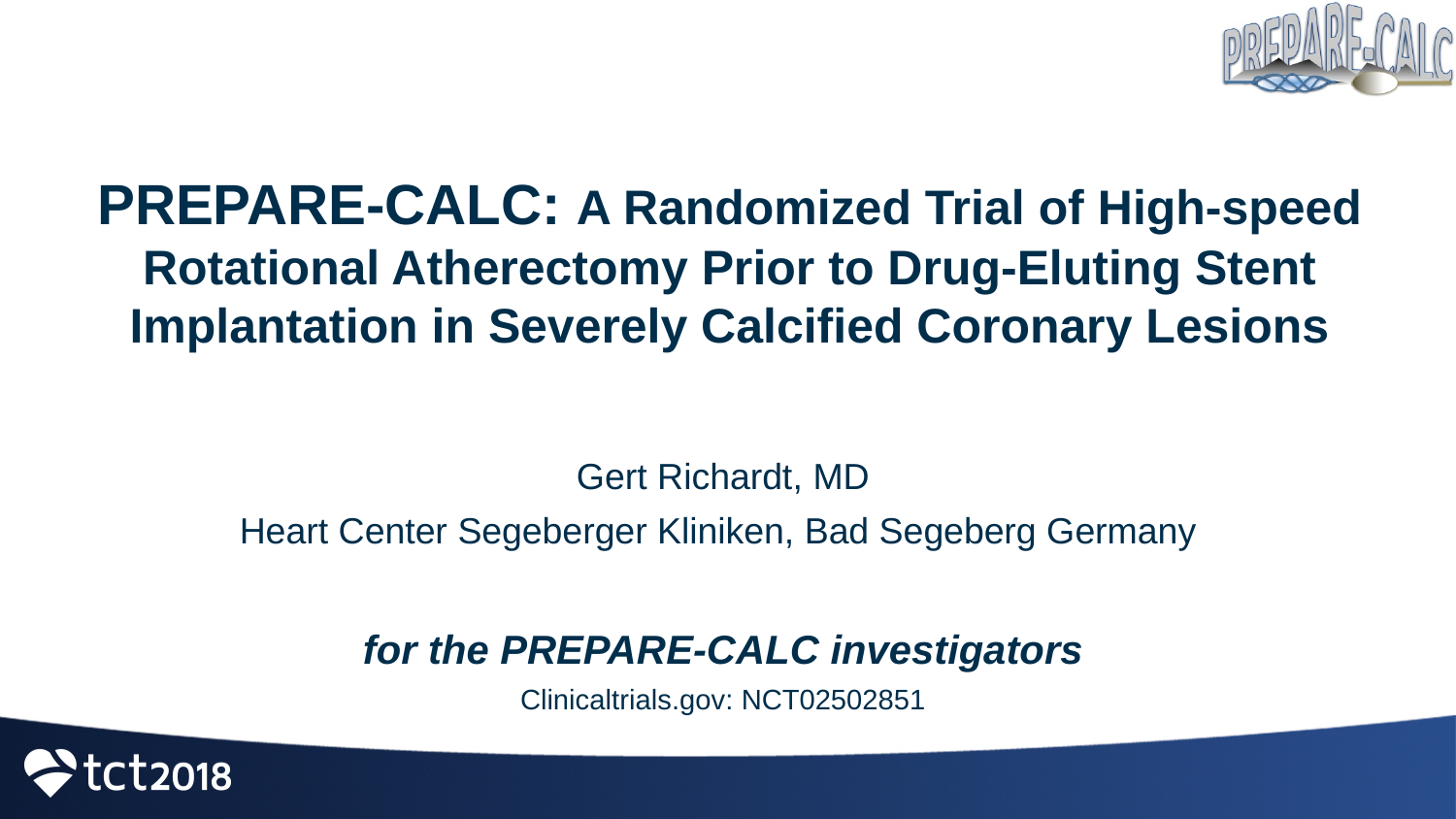

# PREPARE-CALC: A Randomized Trial of High-speed Rotational Atherectomy Prior to Drug-Eluting Stent Implantation in Severely Calcified Coronary Lesions

Gert Richardt, MD
Heart Center Segeberger Kliniken, Bad Segeberg Germany

for the PREPARE-CALC investigators
Clinicaltrials.gov: NCT02502851